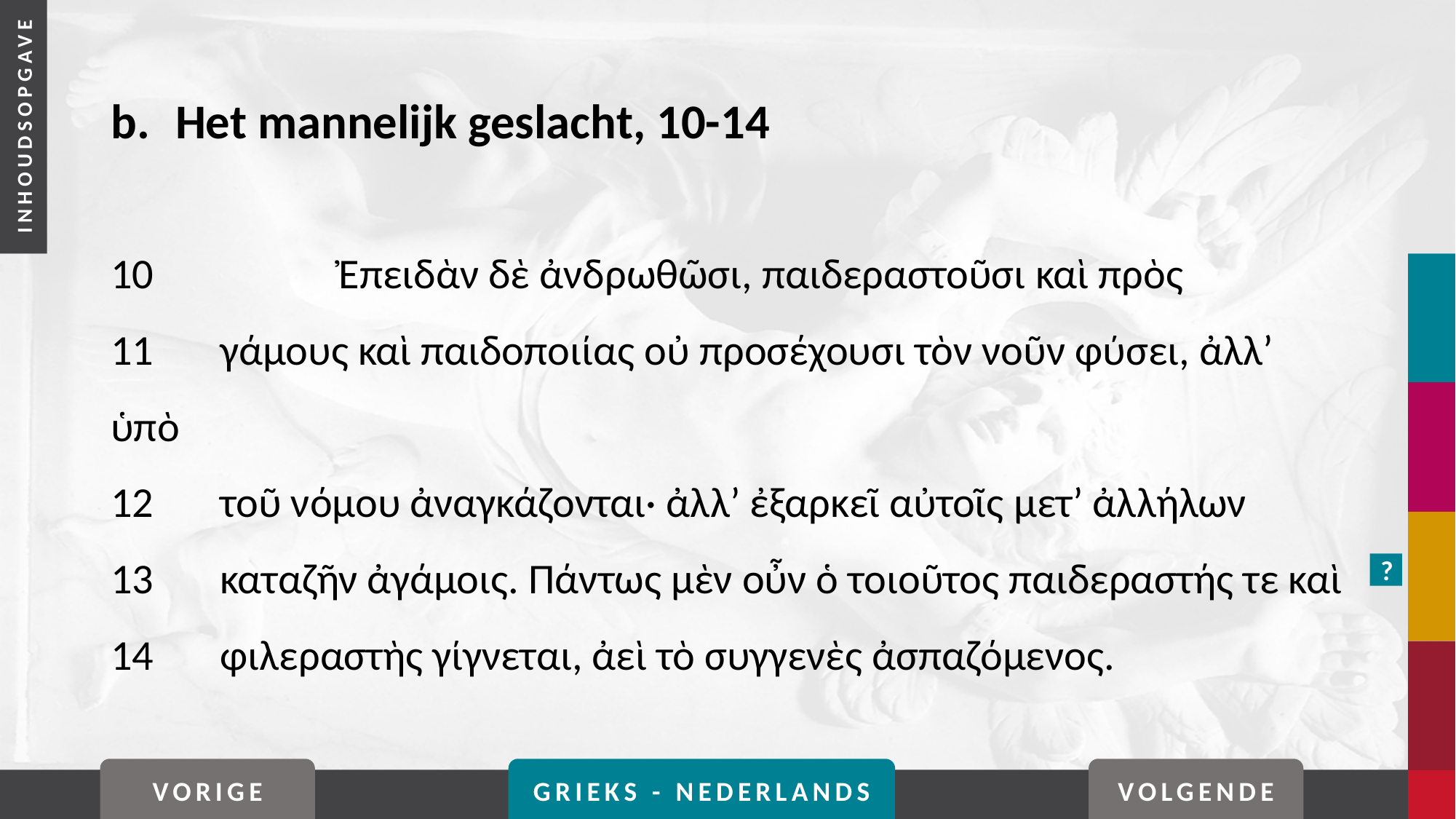

# b. 	Het mannelijk geslacht, 10-14
10		 Ἐπειδὰν δὲ ἀνδρωθῶσι, παιδεραστοῦσι καὶ πρὸς
11	γάμους καὶ παιδοποιίας οὐ προσέχουσι τὸν νοῦν φύσει, ἀλλ’ ὑπὸ
12	τοῦ νόμου ἀναγκάζονται· ἀλλ’ ἐξαρκεῖ αὐτοῖς μετ’ ἀλλήλων
13	καταζῆν ἀγάμοις. Πάντως μὲν οὖν ὁ τοιοῦτος παιδεραστής τε καὶ
14	φιλεραστὴς γίγνεται, ἀεὶ τὸ συγγενὲς ἀσπαζόμενος.
?
VORIGE
GRIEKS - NEDERLANDS
VOLGENDE